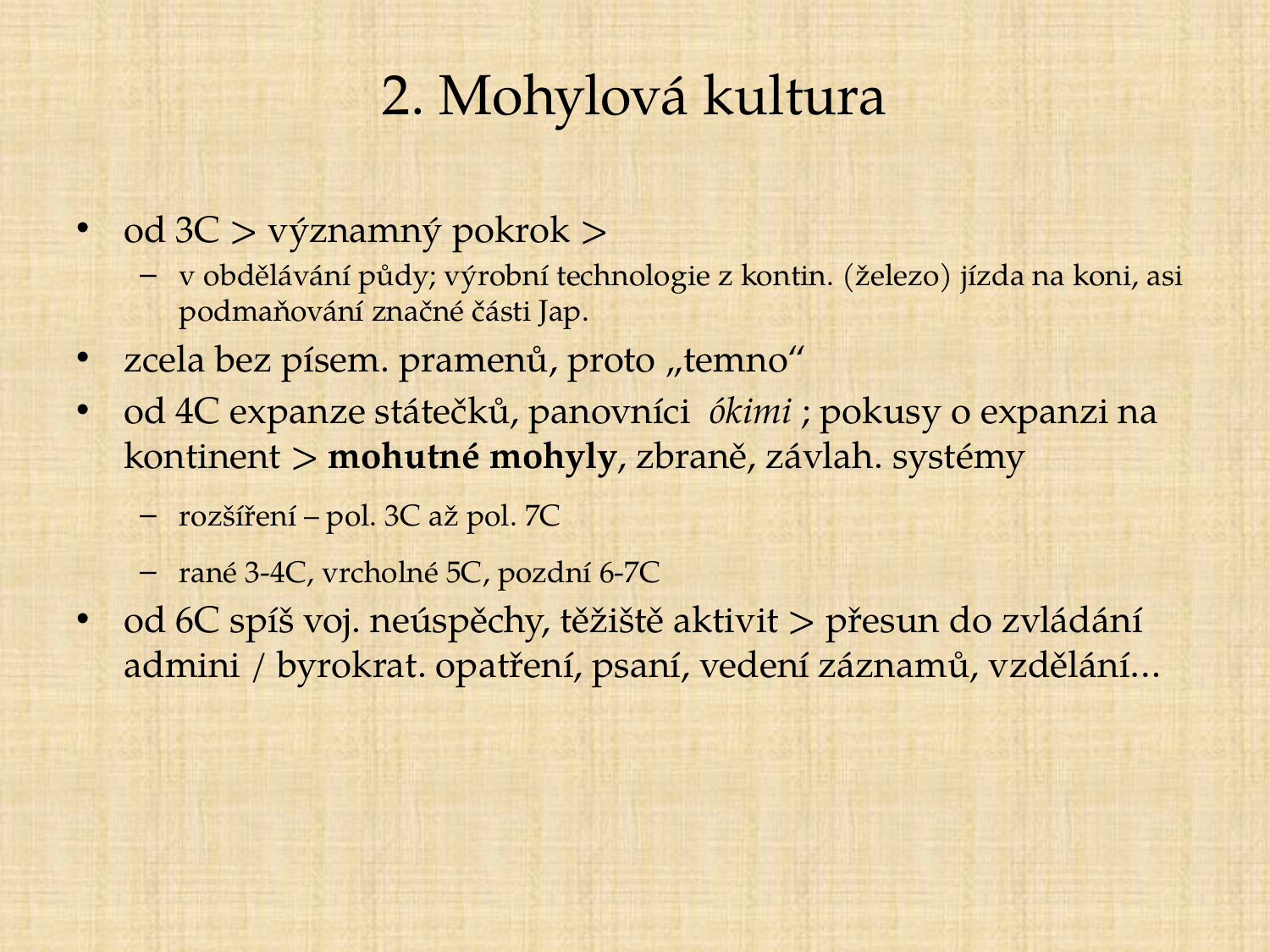

# 2. Mohylová kultura

od 3C > významný pokrok >
v obdělávání půdy; výrobní technologie z kontin. (železo) jízda na koni, asi podmaňování značné části Jap.
zcela bez písem. pramenů, proto „temno“
od 4C expanze státečků, panovníci  ókimi ; pokusy o expanzi na kontinent > mohutné mohyly, zbraně, závlah. systémy
rozšíření – pol. 3C až pol. 7C
rané 3-4C, vrcholné 5C, pozdní 6-7C
od 6C spíš voj. neúspěchy, těžiště aktivit > přesun do zvládání admini / byrokrat. opatření, psaní, vedení záznamů, vzdělání…